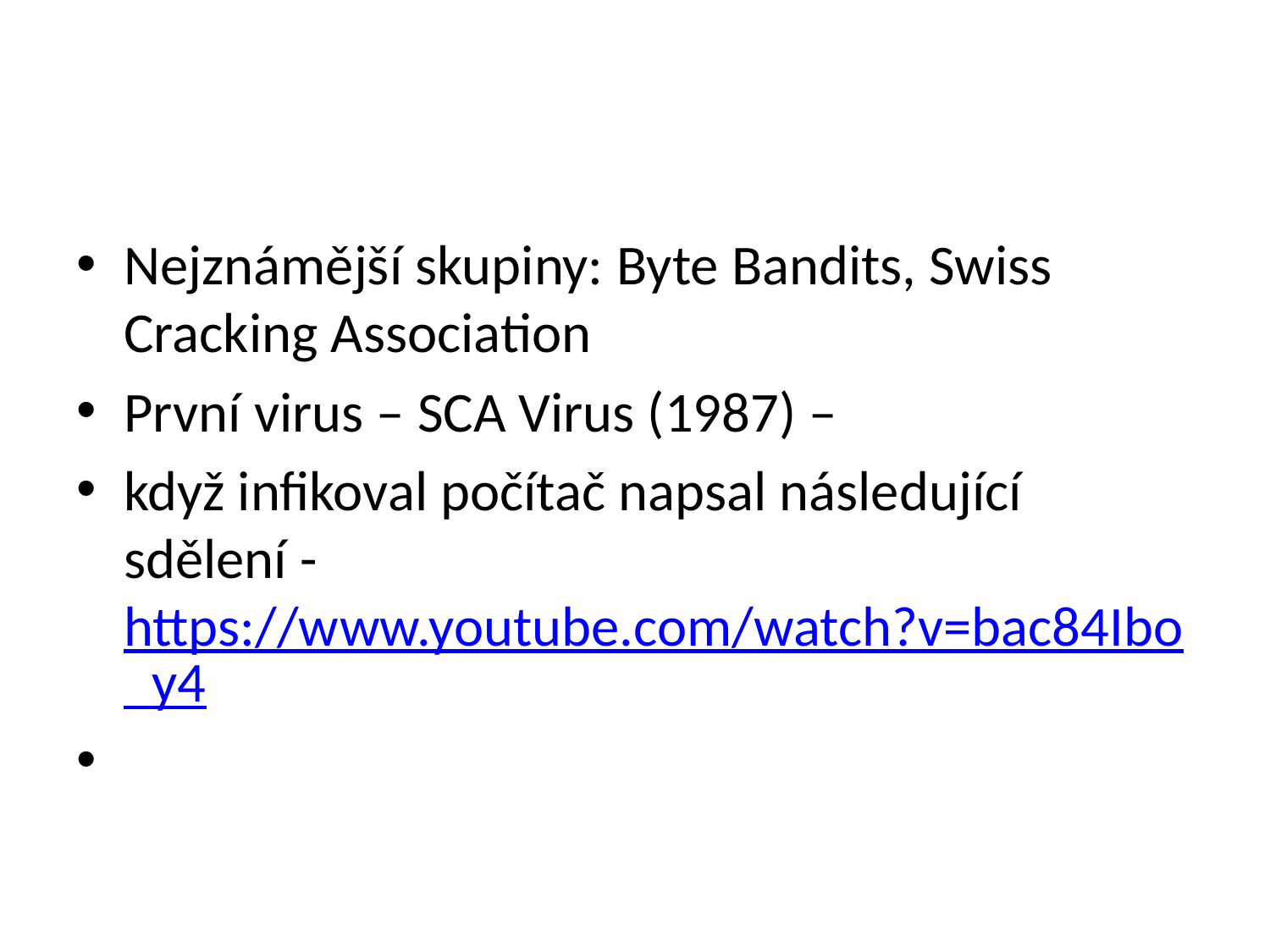

#
Nejznámější skupiny: Byte Bandits, Swiss Cracking Association
První virus – SCA Virus (1987) –
když infikoval počítač napsal následující sdělení - https://www.youtube.com/watch?v=bac84Ibo_y4